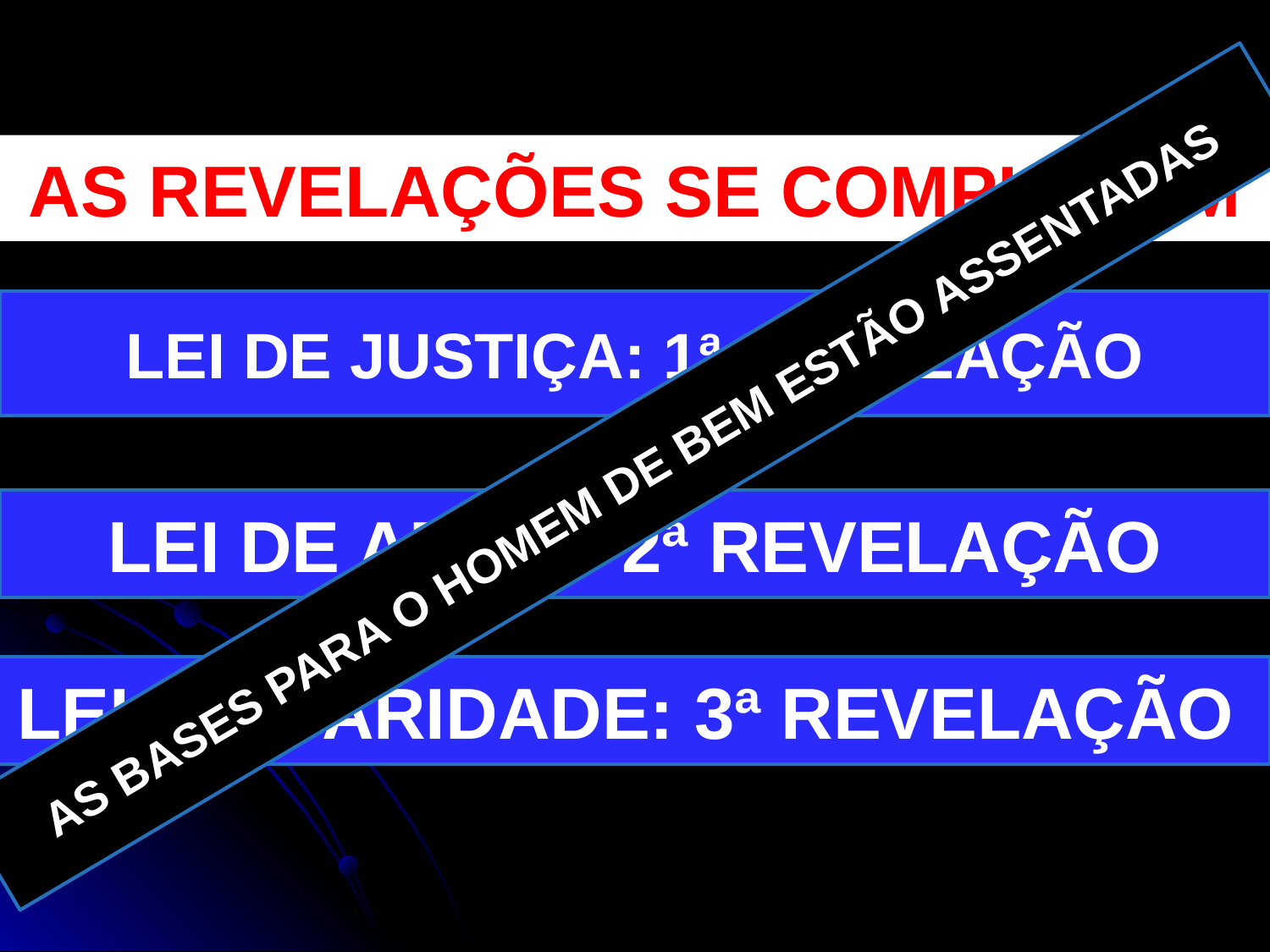

# AS REVELAÇÕES SE COMPLETAM
LEI DE JUSTIÇA: 1ª REVELAÇÃO
AS BASES PARA O HOMEM DE BEM ESTÃO ASSENTADAS
LEI DE AMOR: 2ª REVELAÇÃO
LEI DE CARIDADE: 3ª REVELAÇÃO